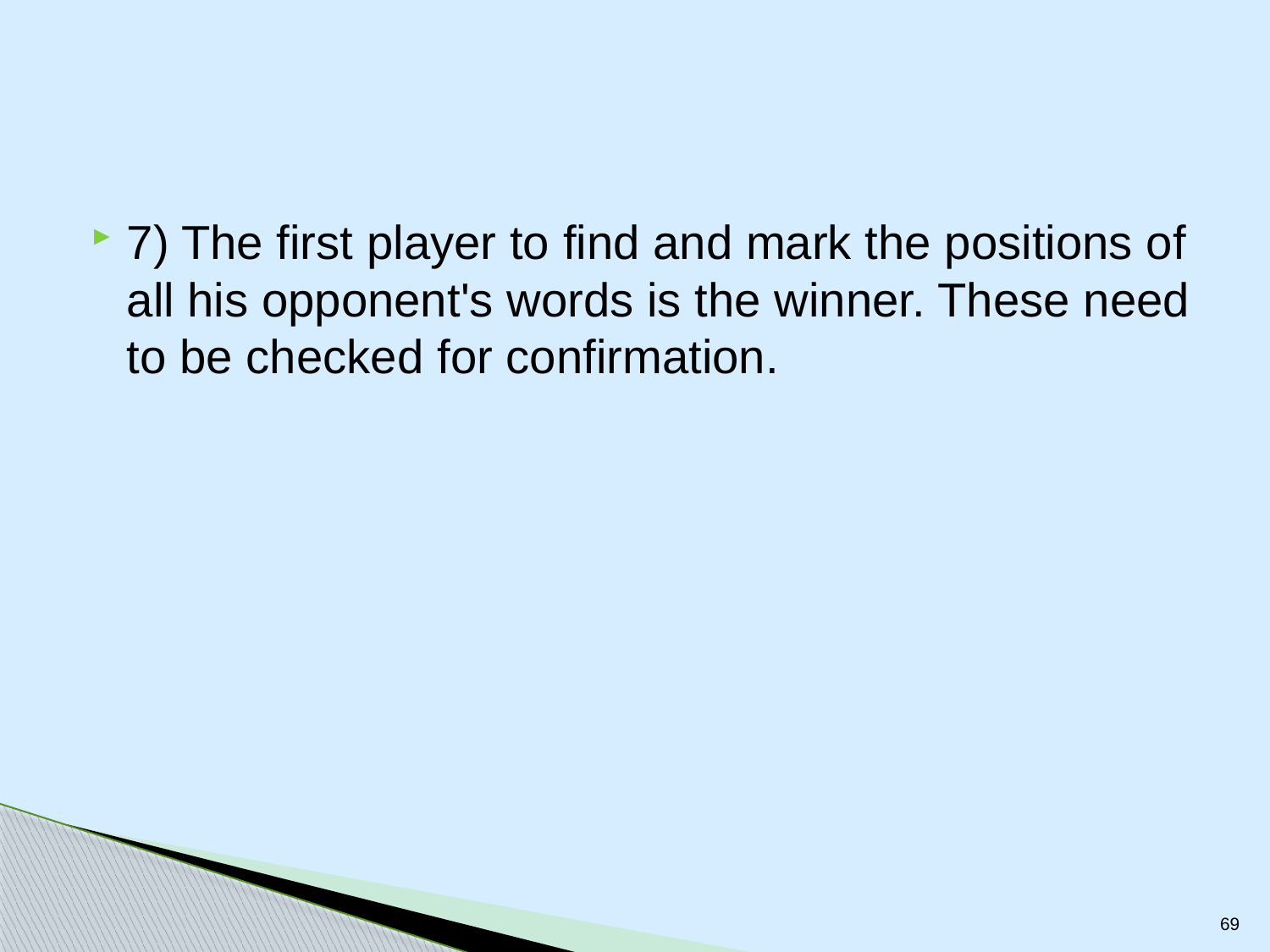

#
7) The first player to find and mark the positions of all his opponent's words is the winner. These need to be checked for confirmation.

69